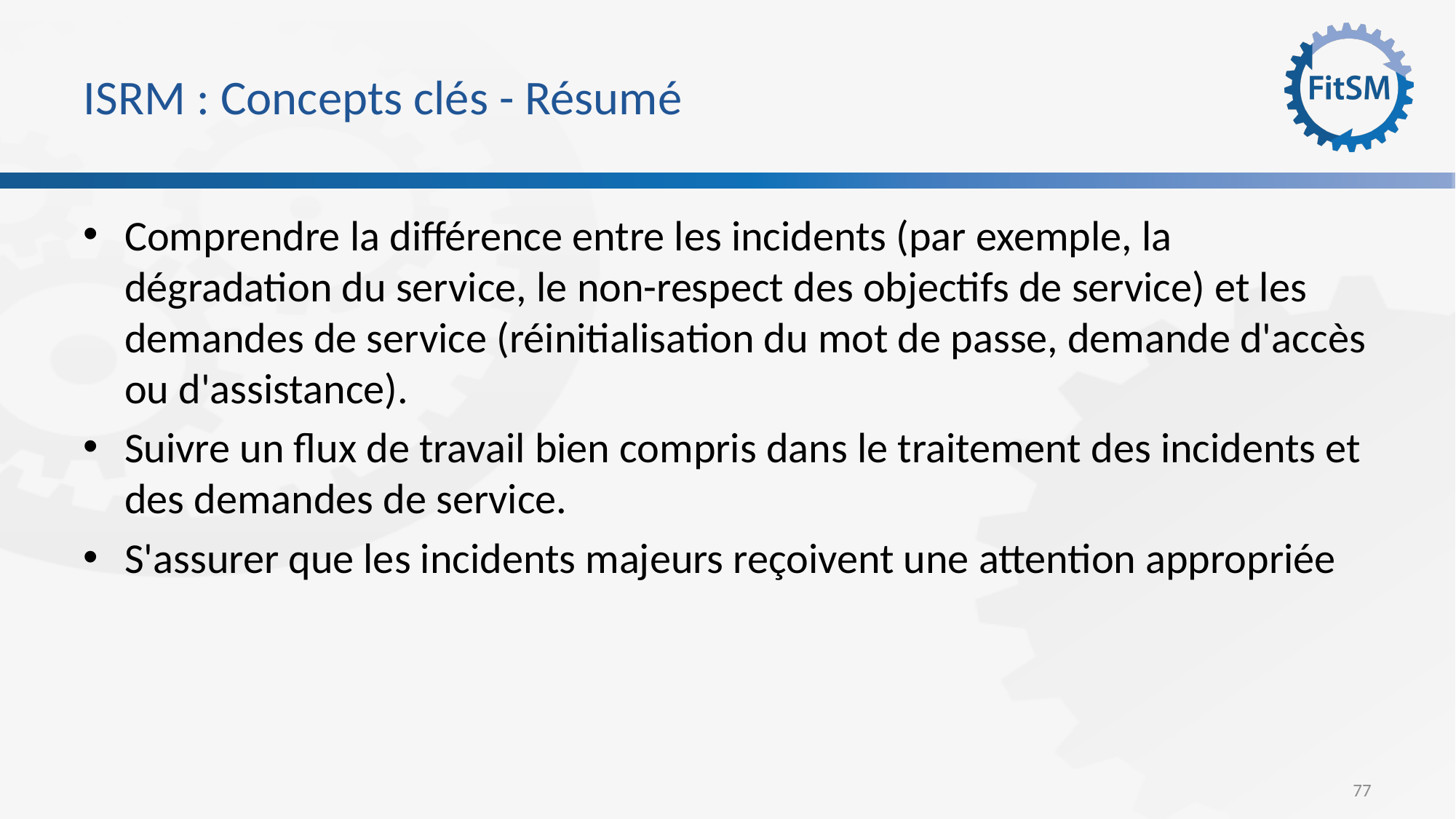

# ISRM : Concepts clés - Résumé
Comprendre la différence entre les incidents (par exemple, la dégradation du service, le non-respect des objectifs de service) et les demandes de service (réinitialisation du mot de passe, demande d'accès ou d'assistance).
Suivre un flux de travail bien compris dans le traitement des incidents et des demandes de service.
S'assurer que les incidents majeurs reçoivent une attention appropriée
77